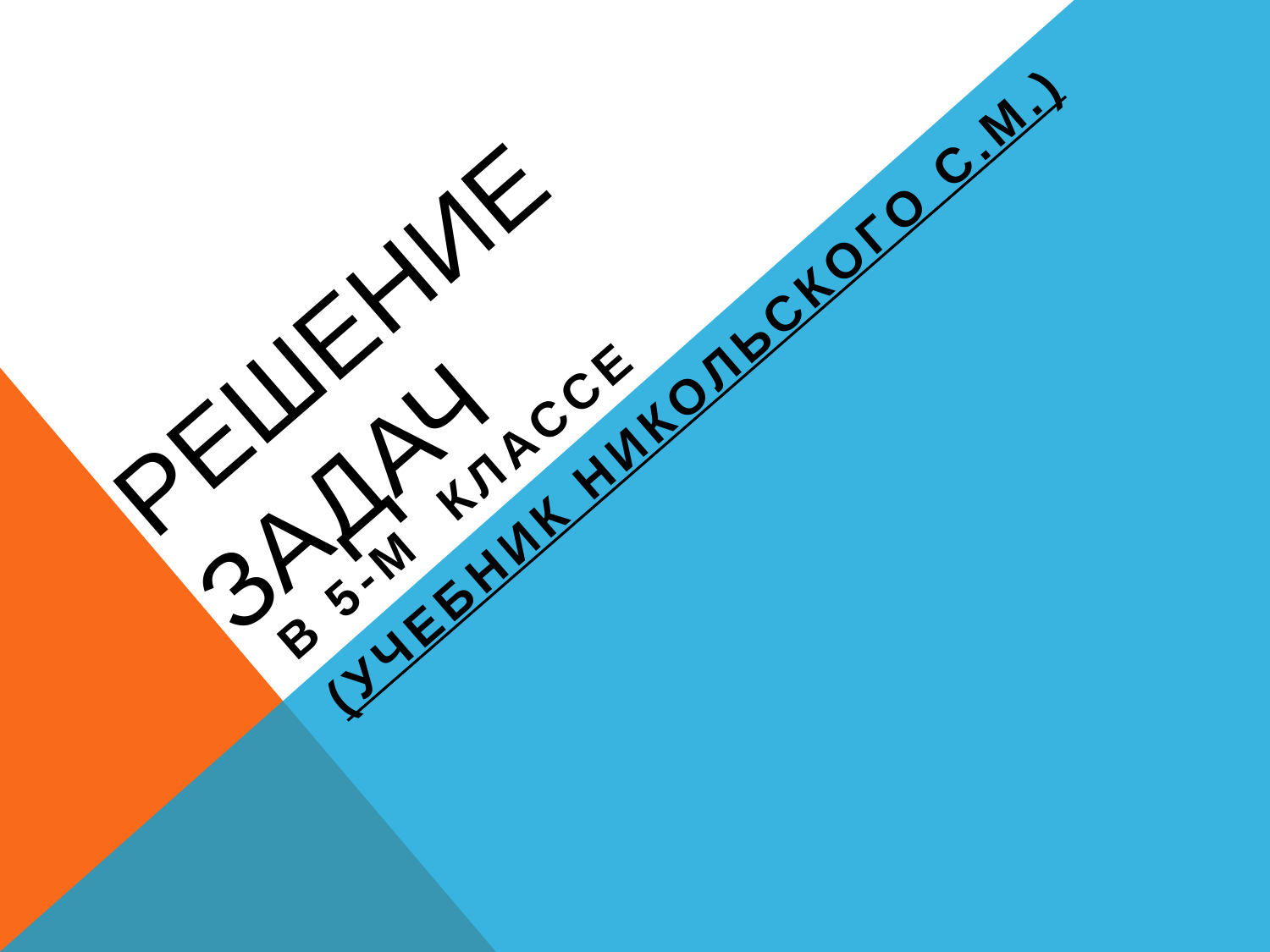

В 5-м  классе
(учебник Никольского С.М.)

# Решение задач